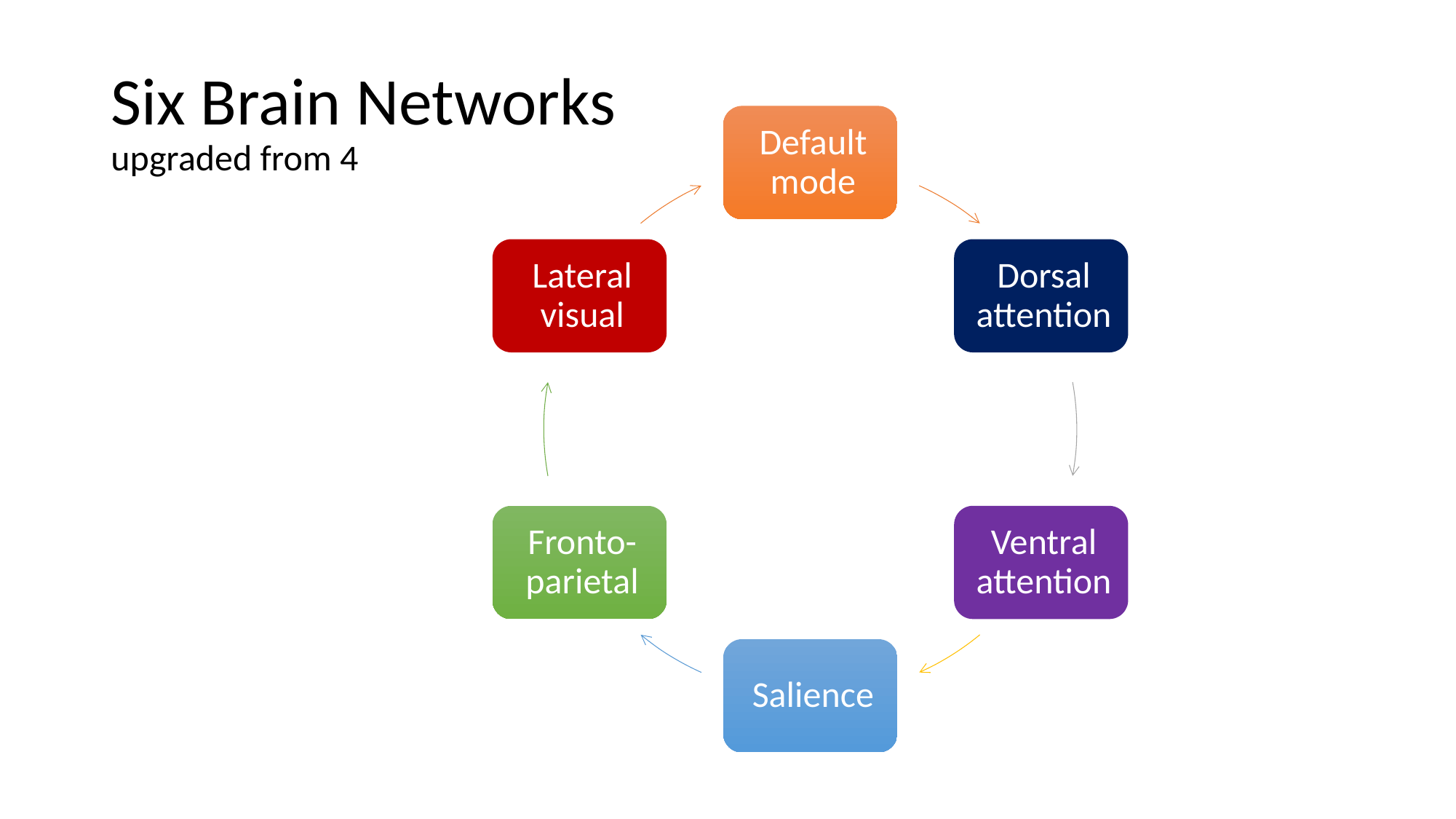

# Six Brain Networks upgraded from 4
Default mode
Dorsal attention
Ventral attention
Salience
Fronto-parietal
Lateral visual